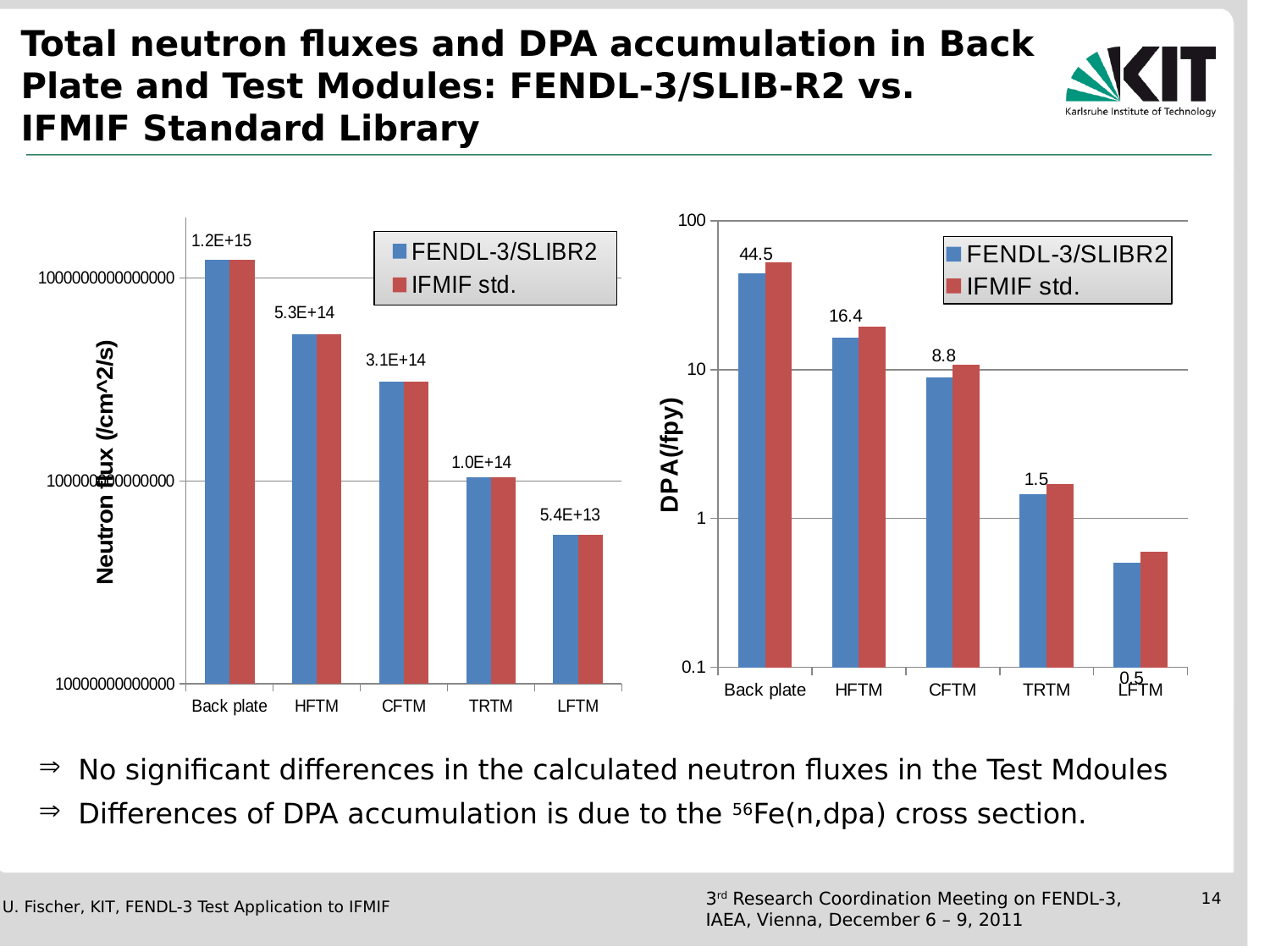

Total neutron fluxes and DPA accumulation in Back Plate and Test Modules: FENDL-3/SLIB-R2 vs. IFMIF Standard Library

### Chart

| Category |  |  |
|---|---|---|
| Back plate | 1230850000000000.0 | 1230240000000000.0 |
| HFTM | 530034000000000.0 | 529077000000000.0 |
| CFTM | 308525000000000.0 | 307818000000000.0 |
| TRTM | 104226000000000.0 | 104237000000000.0 |
| LFTM | 54355200000000.0 | 54397700000000.0 |

### Chart

| Category |  |  |
|---|---|---|
| Back plate | 44.5042 | 52.4067 |
| HFTM | 16.4315 | 19.4322 |
| CFTM | 8.84646 | 10.7484 |
| TRTM | 1.45171 | 1.70052 |
| LFTM | 0.506655 | 0.595273 |
No significant differences in the calculated neutron fluxes in the Test Mdoules
Differences of DPA accumulation is due to the 56Fe(n,dpa) cross section.
U. Fischer, KIT, FENDL-3 Test Application to IFMIF